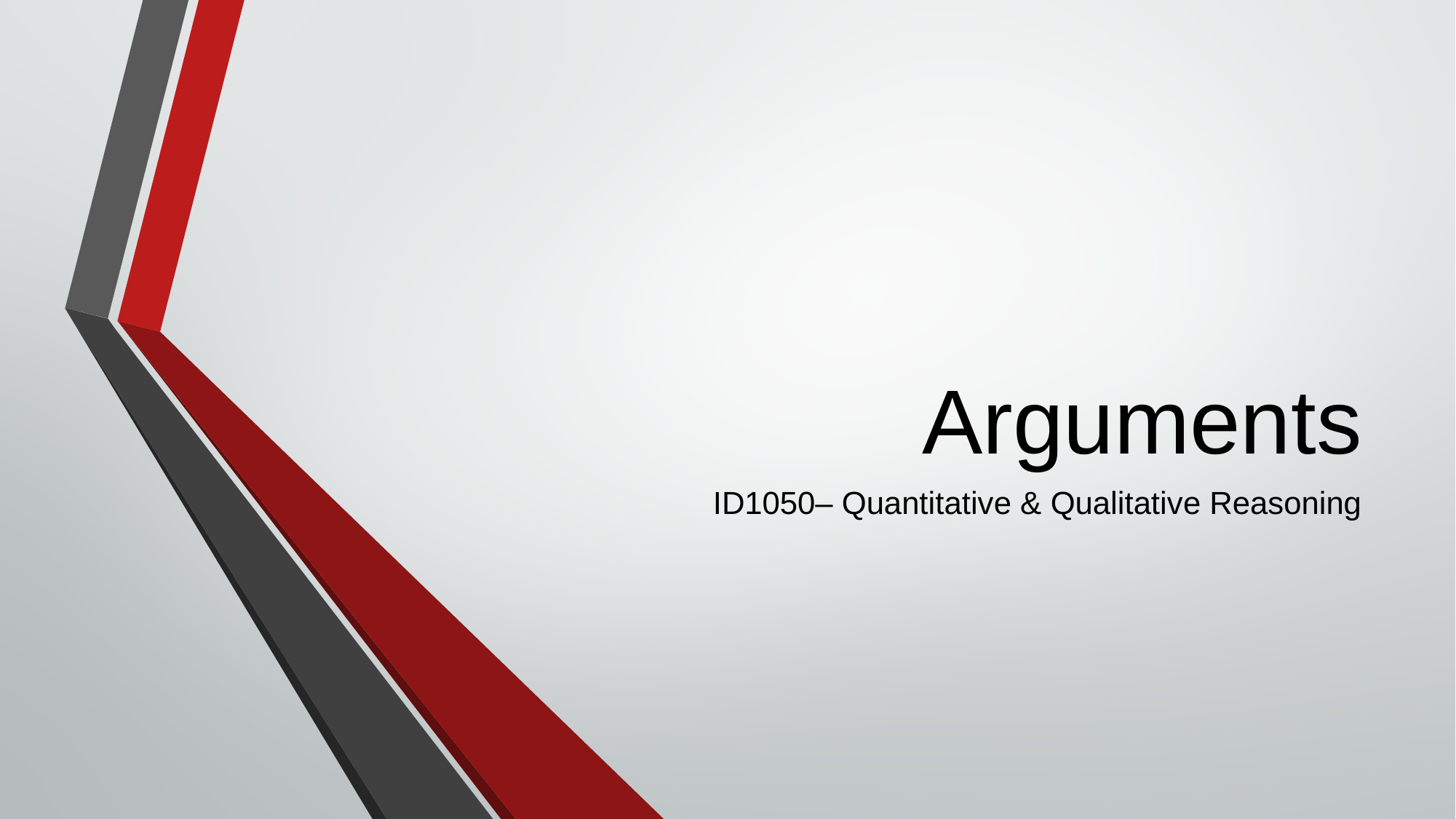

# Arguments
ID1050– Quantitative & Qualitative Reasoning